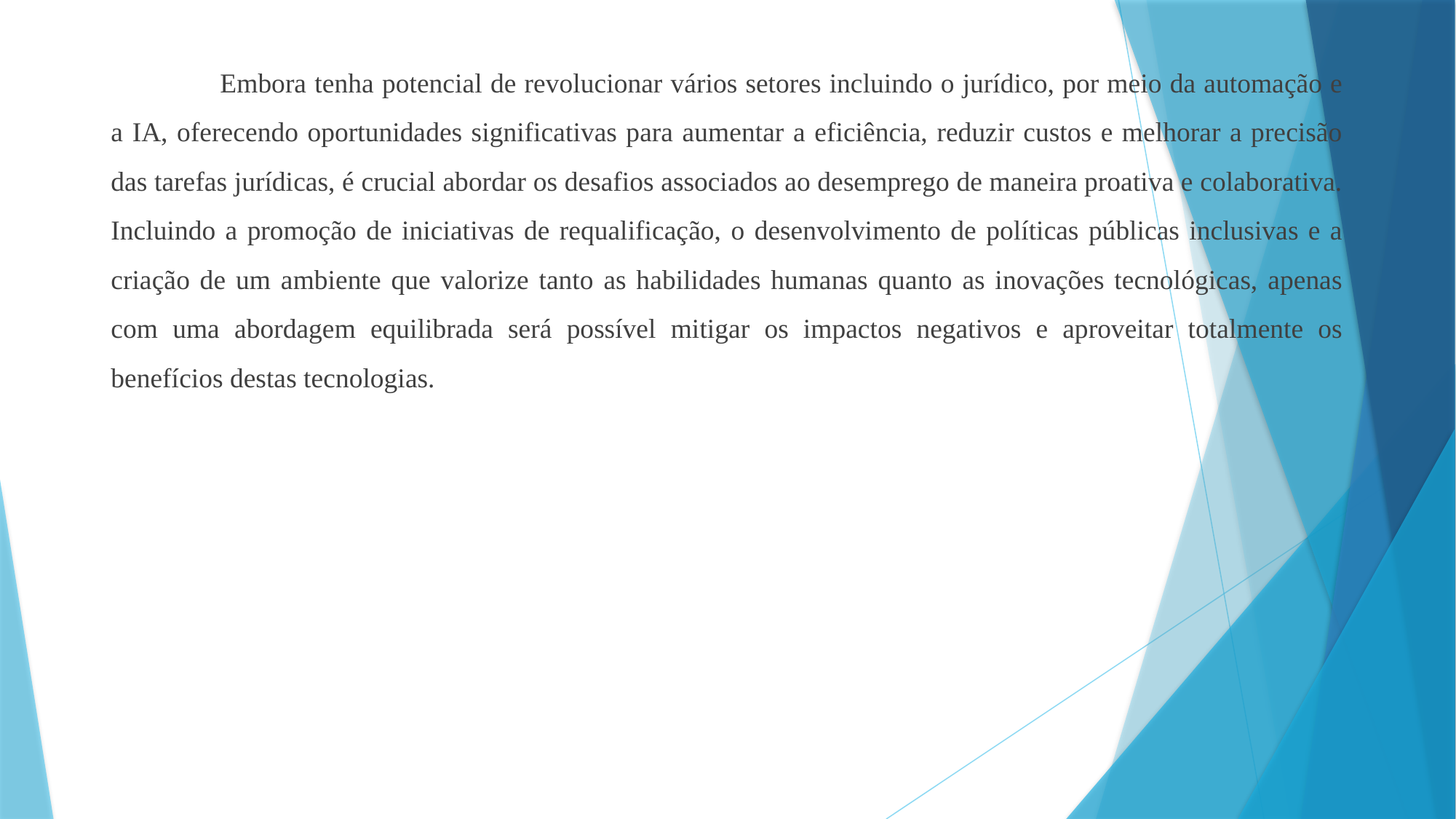

Embora tenha potencial de revolucionar vários setores incluindo o jurídico, por meio da automação e a IA, oferecendo oportunidades significativas para aumentar a eficiência, reduzir custos e melhorar a precisão das tarefas jurídicas, é crucial abordar os desafios associados ao desemprego de maneira proativa e colaborativa. Incluindo a promoção de iniciativas de requalificação, o desenvolvimento de políticas públicas inclusivas e a criação de um ambiente que valorize tanto as habilidades humanas quanto as inovações tecnológicas, apenas com uma abordagem equilibrada será possível mitigar os impactos negativos e aproveitar totalmente os benefícios destas tecnologias.